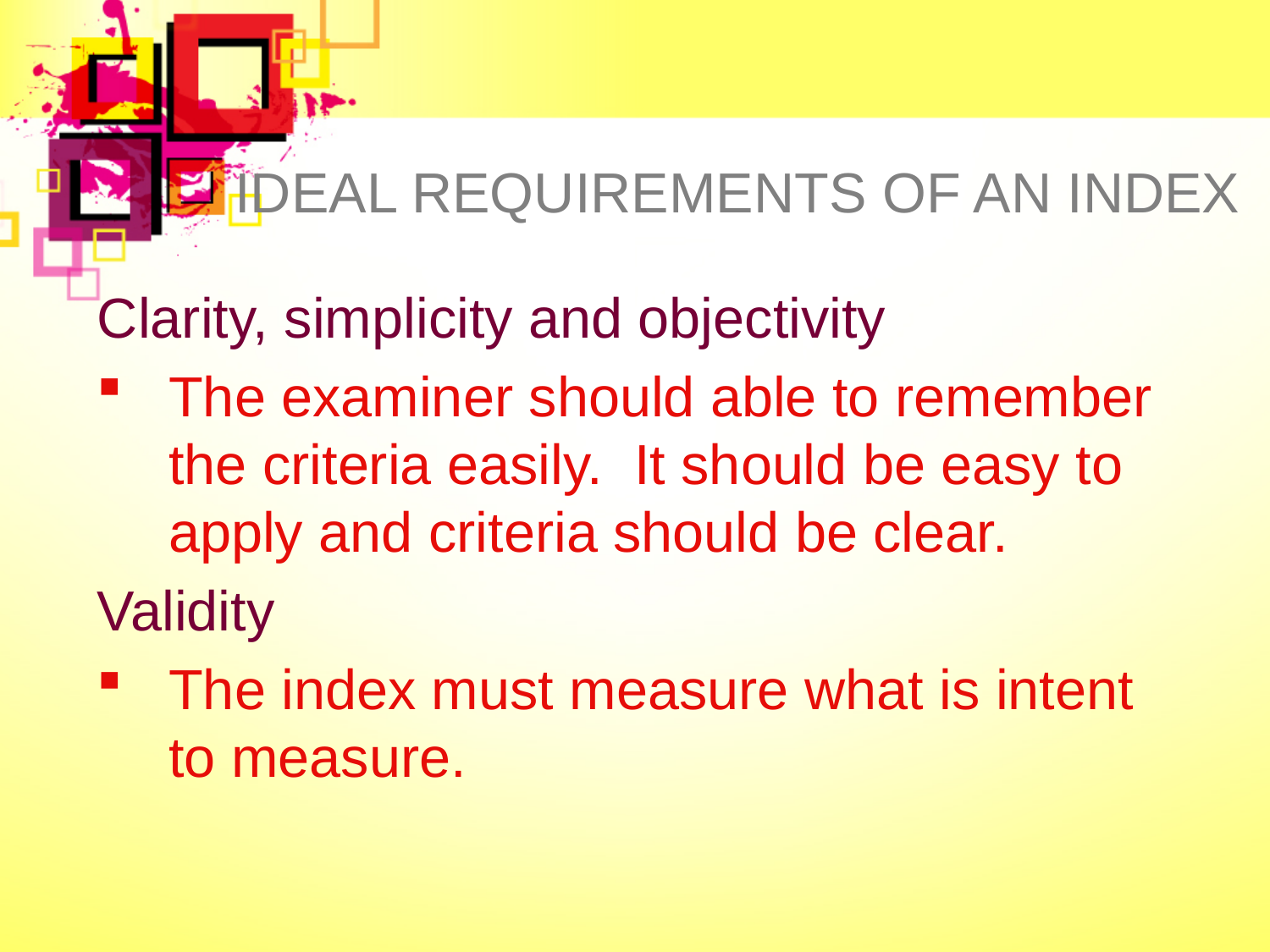

# IDEAL REQUIREMENTS OF AN INDEX
Clarity, simplicity and objectivity
The examiner should able to remember the criteria easily.  It should be easy to apply and criteria should be clear.
Validity
The index must measure what is intent to measure.